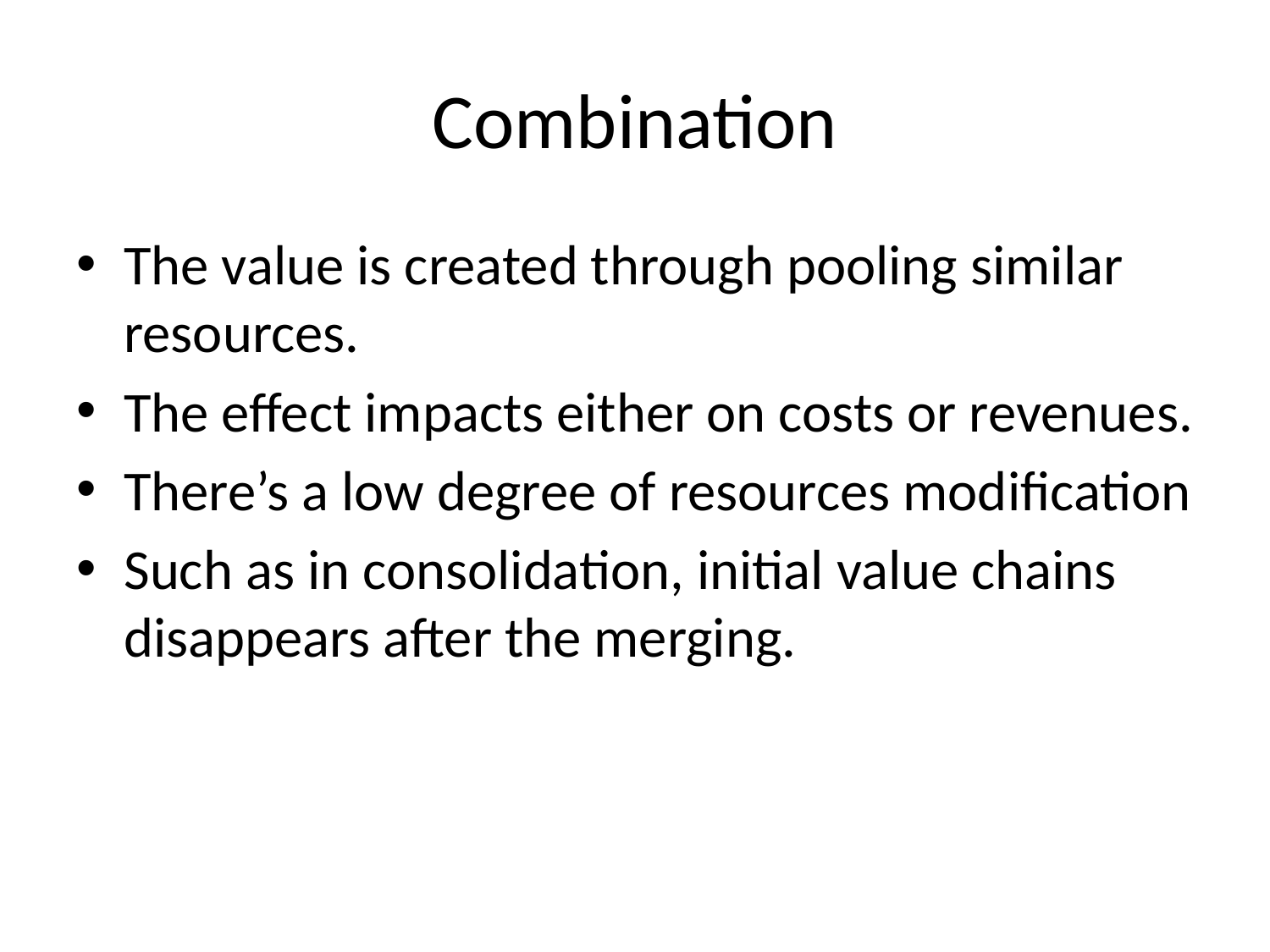

# Combination
The value is created through pooling similar resources.
The effect impacts either on costs or revenues.
There’s a low degree of resources modification
Such as in consolidation, initial value chains disappears after the merging.